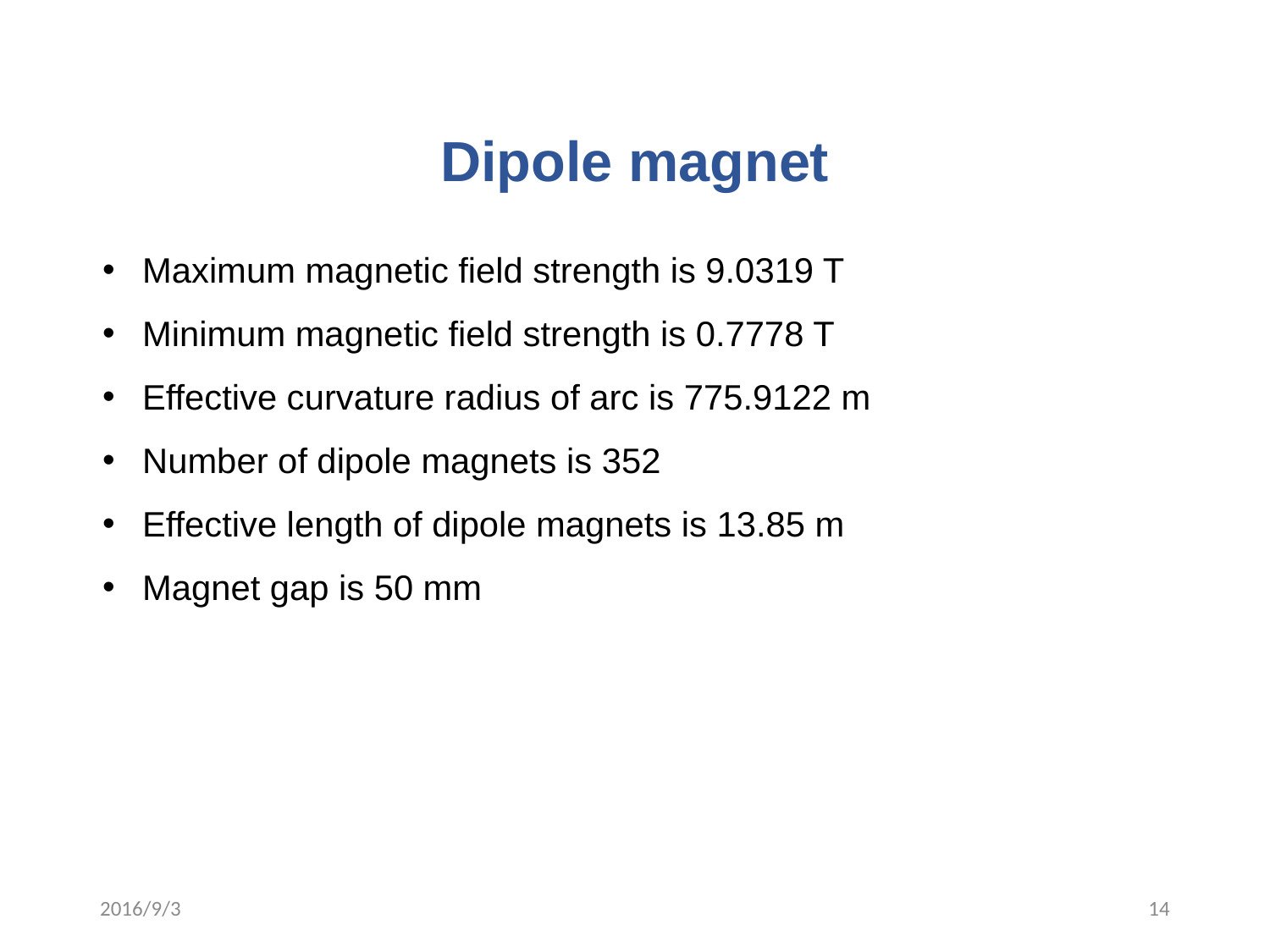

Dipole magnet
Maximum magnetic field strength is 9.0319 T
Minimum magnetic field strength is 0.7778 T
Effective curvature radius of arc is 775.9122 m
Number of dipole magnets is 352
Effective length of dipole magnets is 13.85 m
Magnet gap is 50 mm
2016/9/3
14